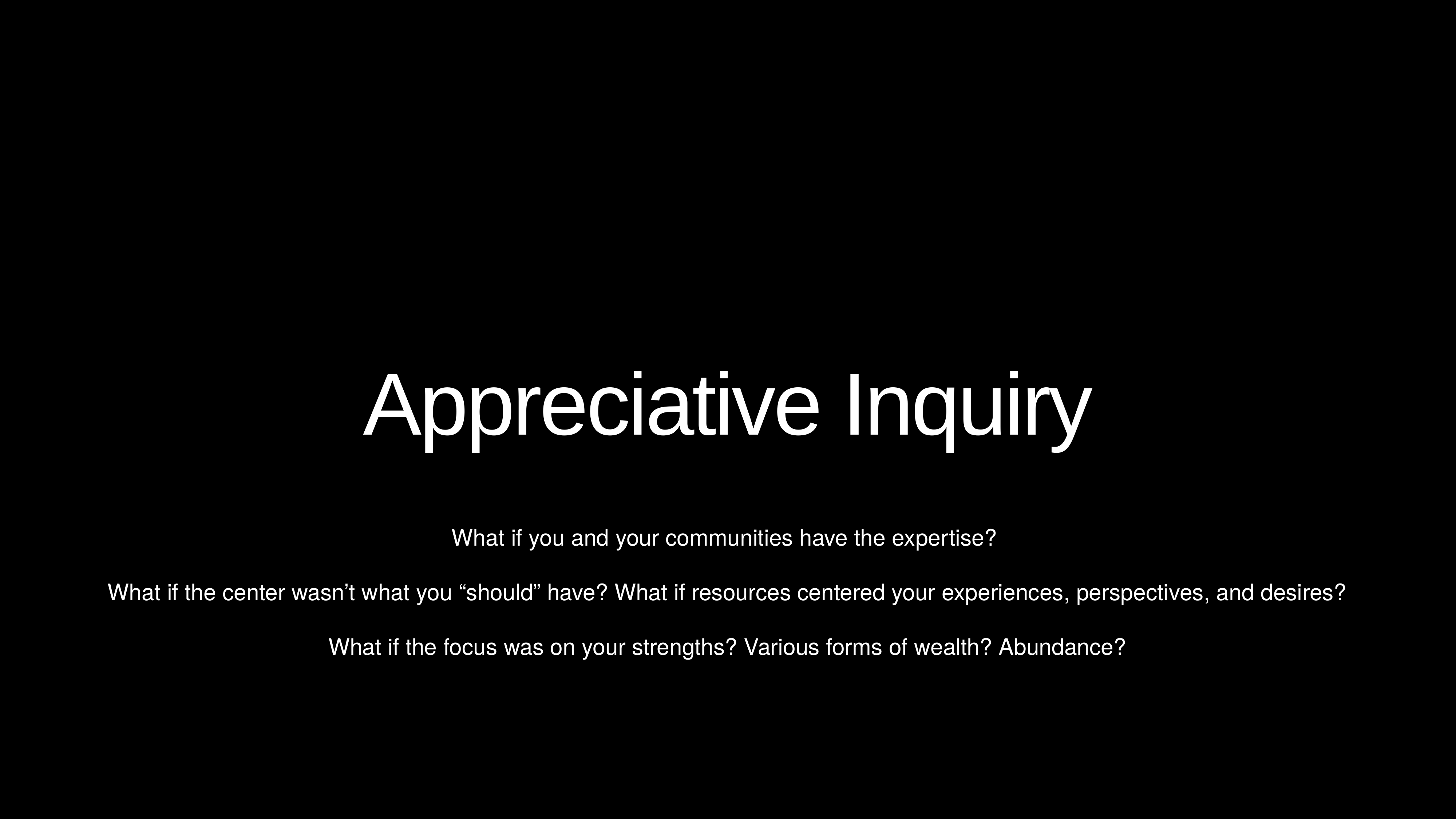

Appreciative Inquiry
What if you and your communities have the expertise?

What if the center wasn’t what you “should” have? What if resources centered your experiences, perspectives, and desires?

What if the focus was on your strengths? Various forms of wealth? Abundance?